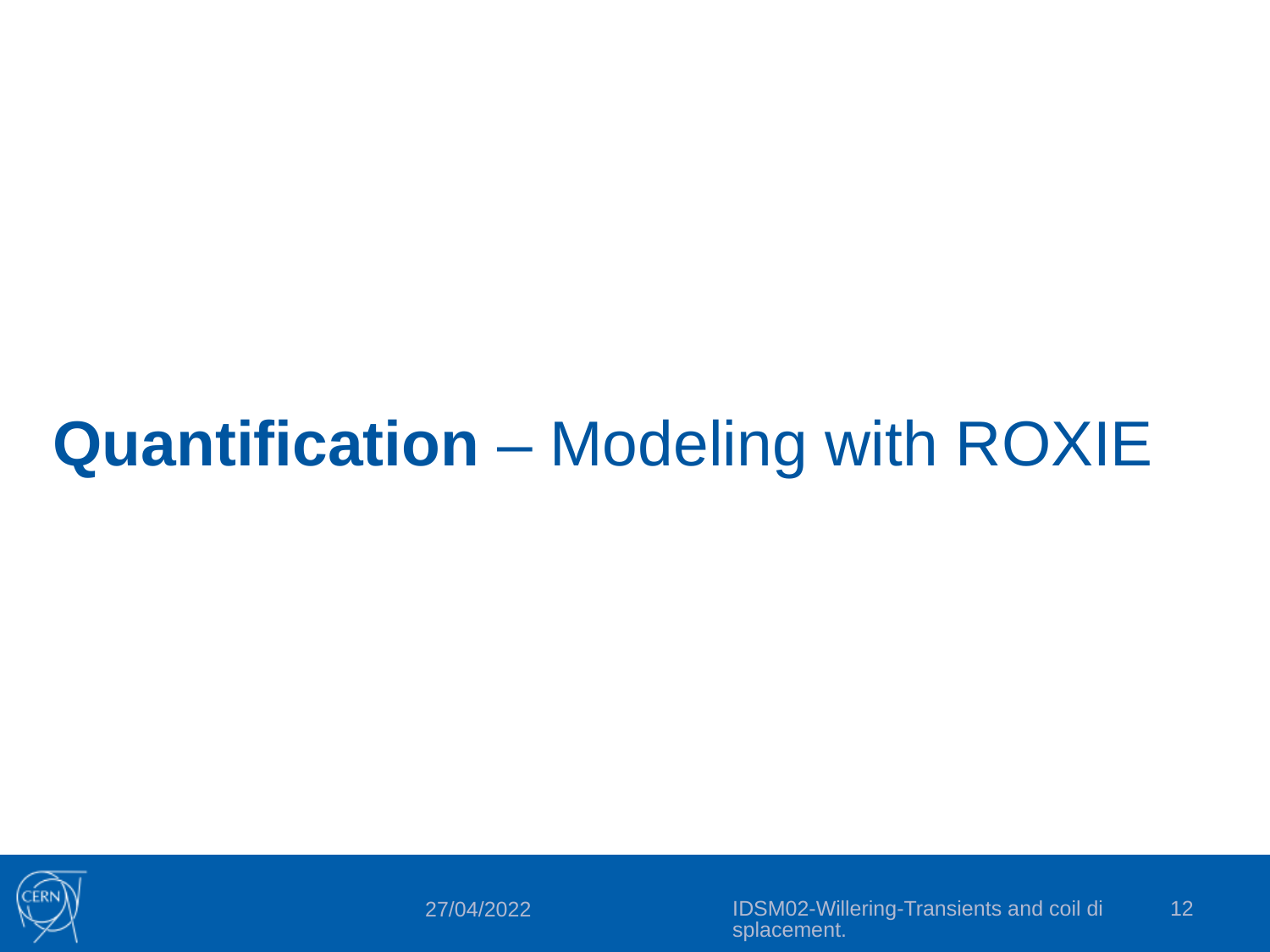

# Quantification – Modeling with ROXIE
IDSM02-Willering-Transients and coil displacement.
12
27/04/2022